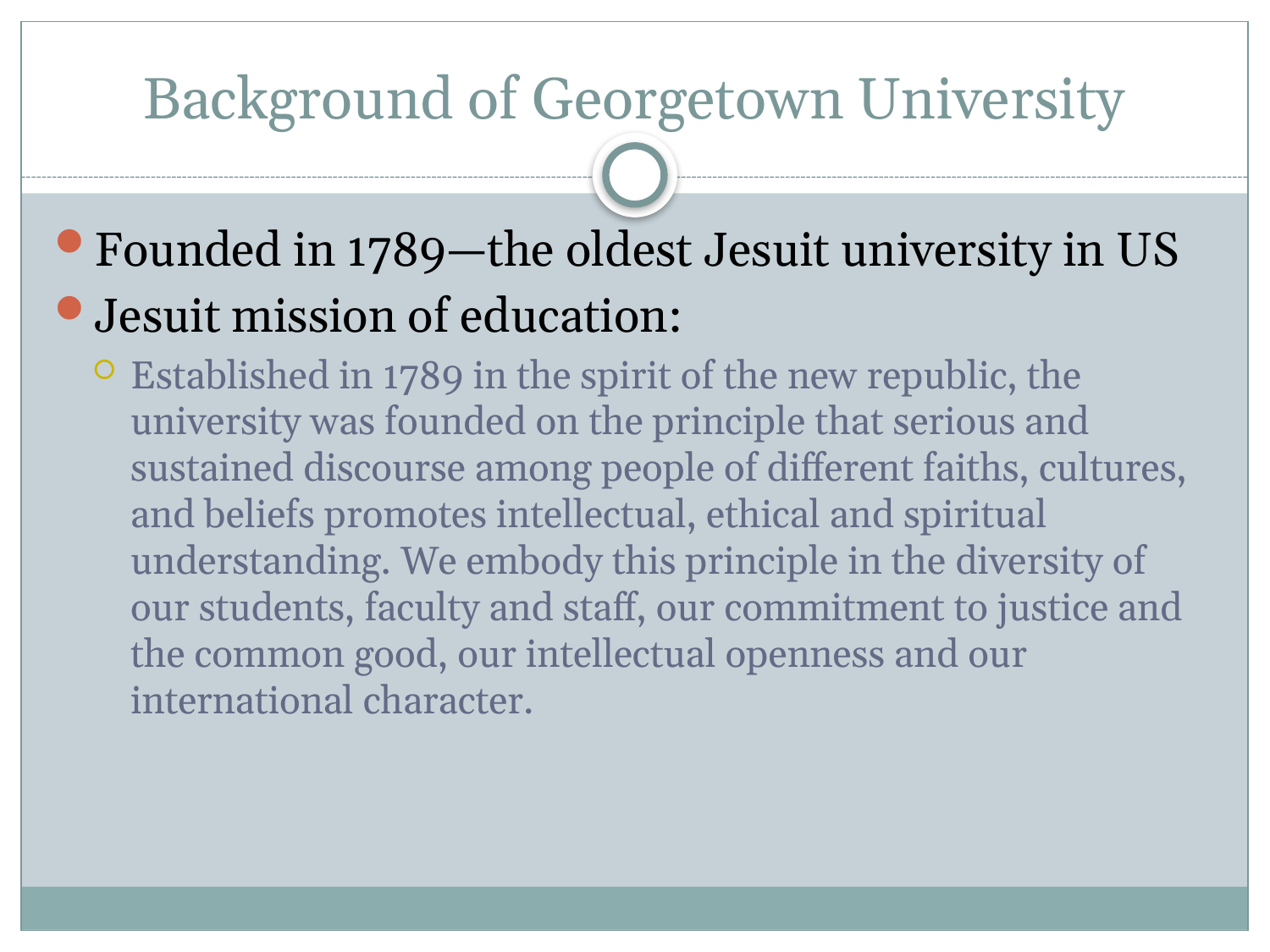

# Background of Georgetown University
Founded in 1789—the oldest Jesuit university in US
Jesuit mission of education:
Established in 1789 in the spirit of the new republic, the university was founded on the principle that serious and sustained discourse among people of different faiths, cultures, and beliefs promotes intellectual, ethical and spiritual understanding. We embody this principle in the diversity of our students, faculty and staff, our commitment to justice and the common good, our intellectual openness and our international character.